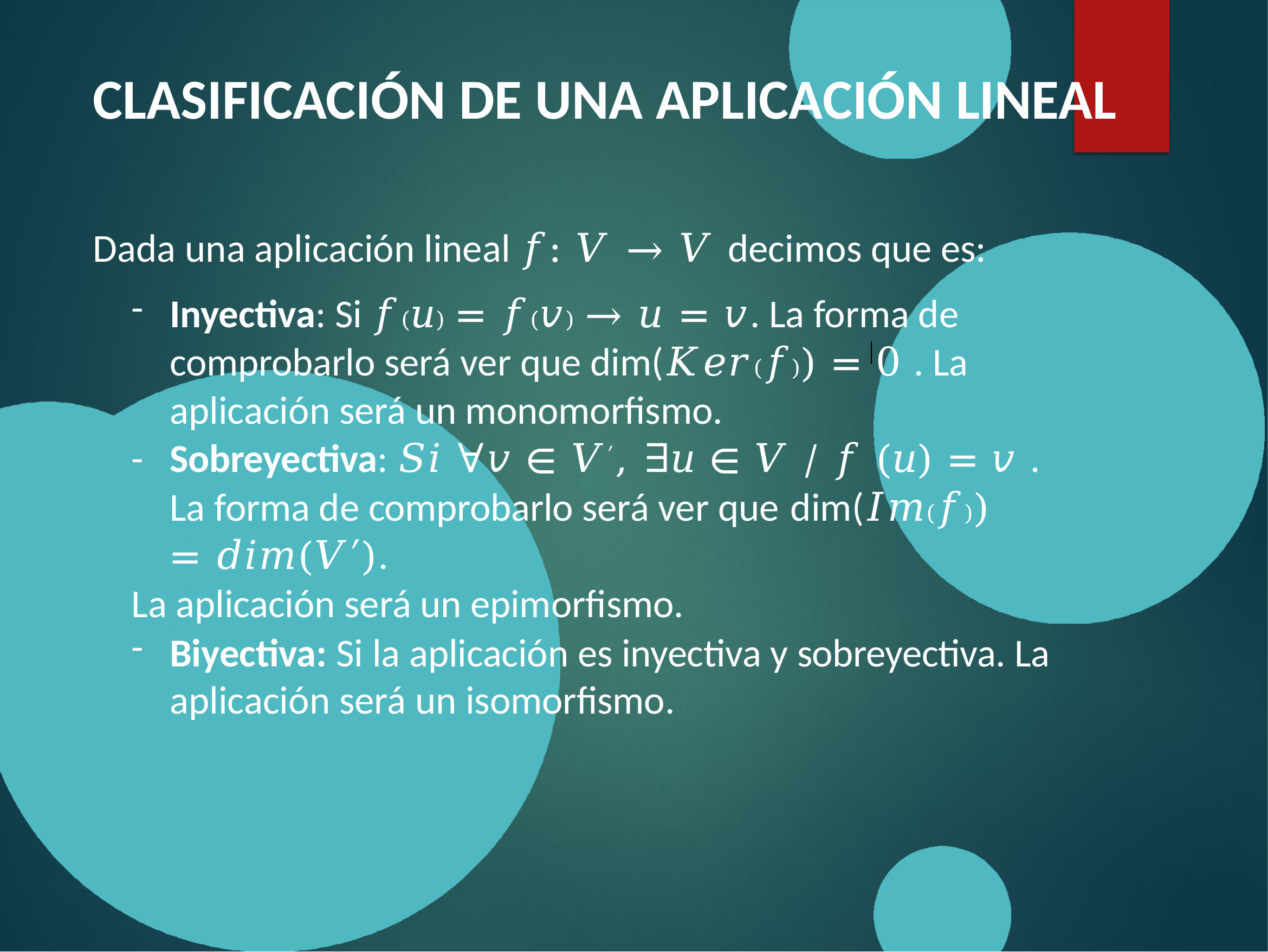

# CLASIFICACIÓN DE UNA APLICACIÓN LINEAL
Dada una aplicación lineal 𝑓: 𝑉 → 𝑉 decimos que es:
Inyectiva: Si 𝑓(𝑢) = 𝑓(𝑣) → 𝑢 = 𝑣. La forma de comprobarlo será ver que dim(𝐾𝑒𝑟(𝑓)) = 0 . La aplicación será un monomorfismo.
-	Sobreyectiva: 𝑆𝑖 ∀𝑣 ∈ 𝑉′, ∃𝑢 ∈ 𝑉 / 𝑓 (𝑢) = 𝑣 . La forma de comprobarlo será ver que dim(𝐼𝑚(𝑓)) = 𝑑𝑖𝑚(𝑉′).
La aplicación será un epimorfismo.
Biyectiva: Si la aplicación es inyectiva y sobreyectiva. La aplicación será un isomorfismo.